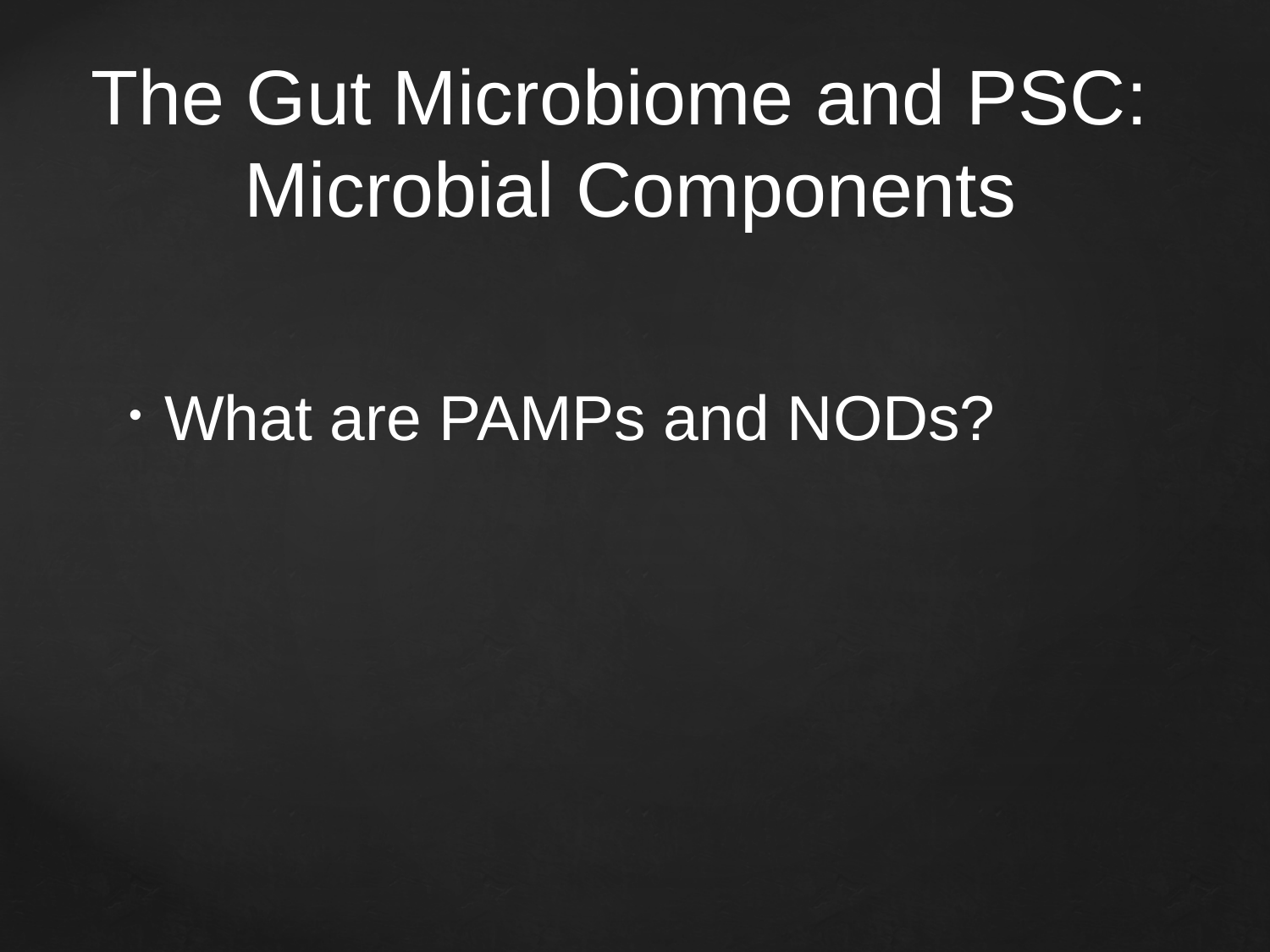

# The Gut Microbiome and PSC: Microbial Components
What are PAMPs and NODs?